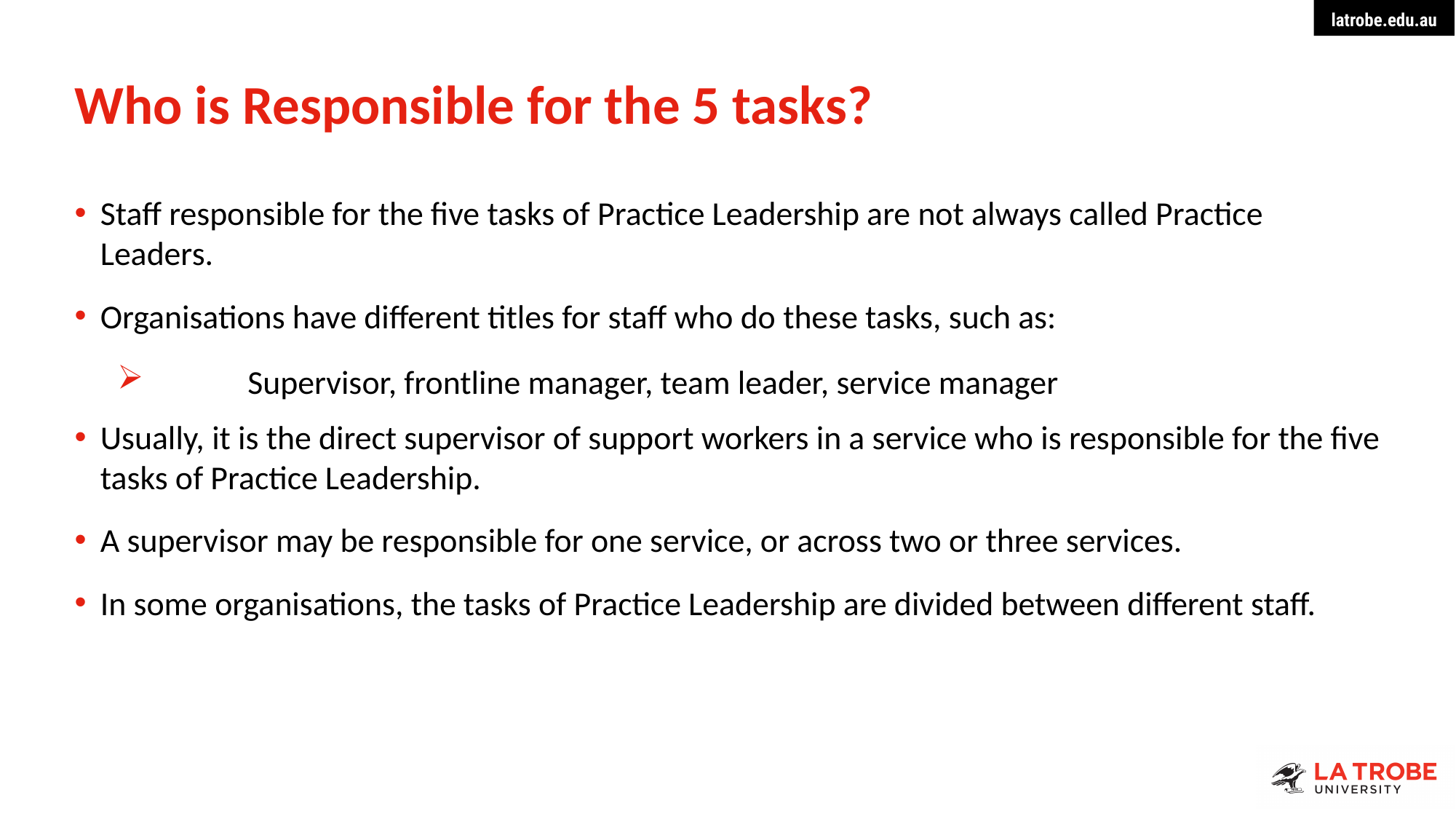

# Who is Responsible for the 5 tasks?
Staff responsible for the five tasks of Practice Leadership are not always called Practice Leaders.
Organisations have different titles for staff who do these tasks, such as:
	Supervisor, frontline manager, team leader, service manager
Usually, it is the direct supervisor of support workers in a service who is responsible for the five tasks of Practice Leadership.
A supervisor may be responsible for one service, or across two or three services.
In some organisations, the tasks of Practice Leadership are divided between different staff.